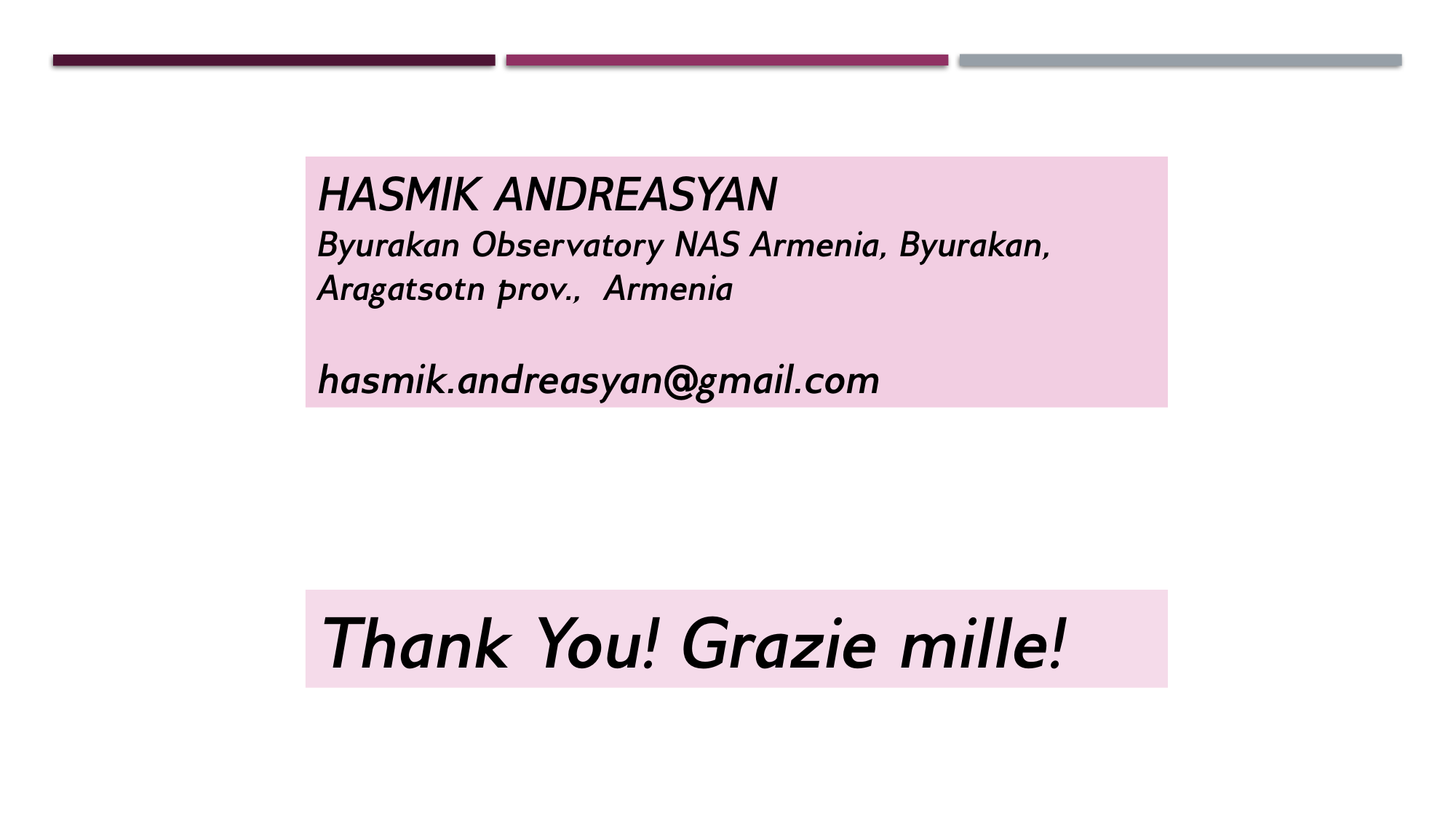

HASMIK ANDREASYAN
Byurakan Observatory NAS Armenia, Byurakan, Aragatsotn prov.,  Armenia

hasmik.andreasyan@gmail.com
Thank You! Grazie mille!